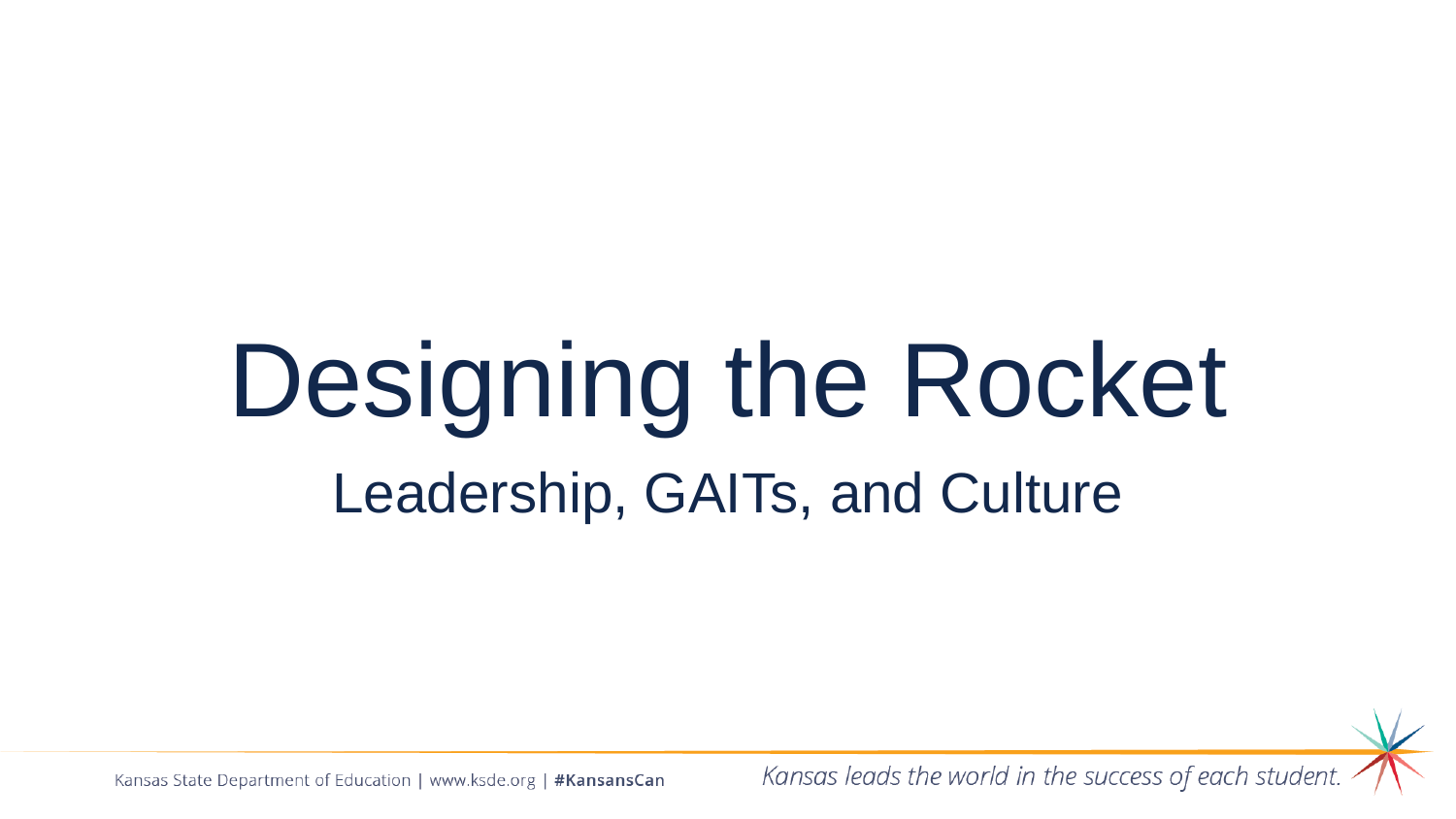

# Designing the Rocket
Leadership, GAITs, and Culture